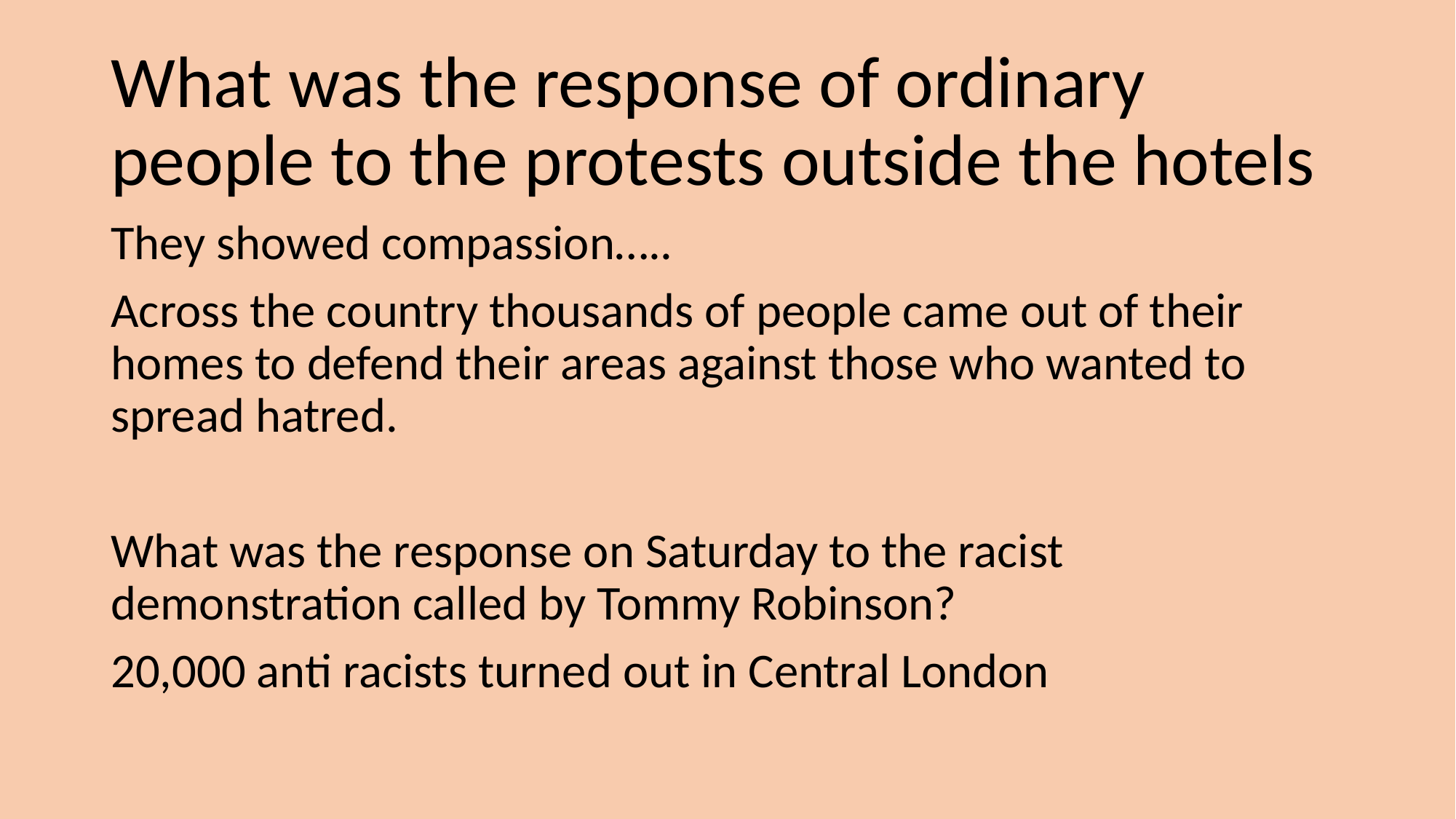

# What was the response of ordinary people to the protests outside the hotels
They showed compassion…..
Across the country thousands of people came out of their homes to defend their areas against those who wanted to spread hatred.

What was the response on Saturday to the racist demonstration called by Tommy Robinson?
20,000 anti racists turned out in Central London